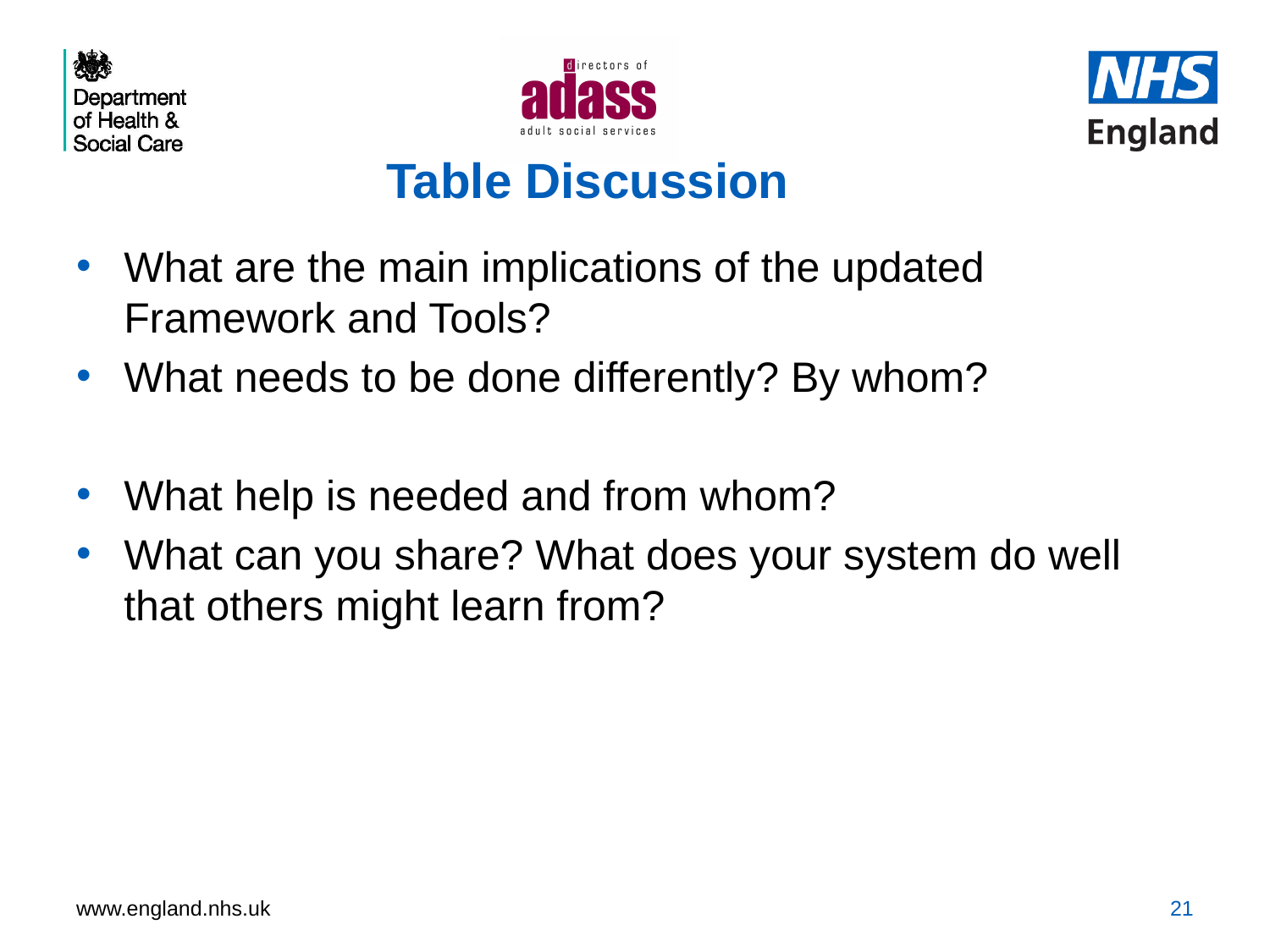

# Table Discussion
What are the main implications of the updated Framework and Tools?
What needs to be done differently? By whom?

What help is needed and from whom?
What can you share? What does your system do well that others might learn from?
21